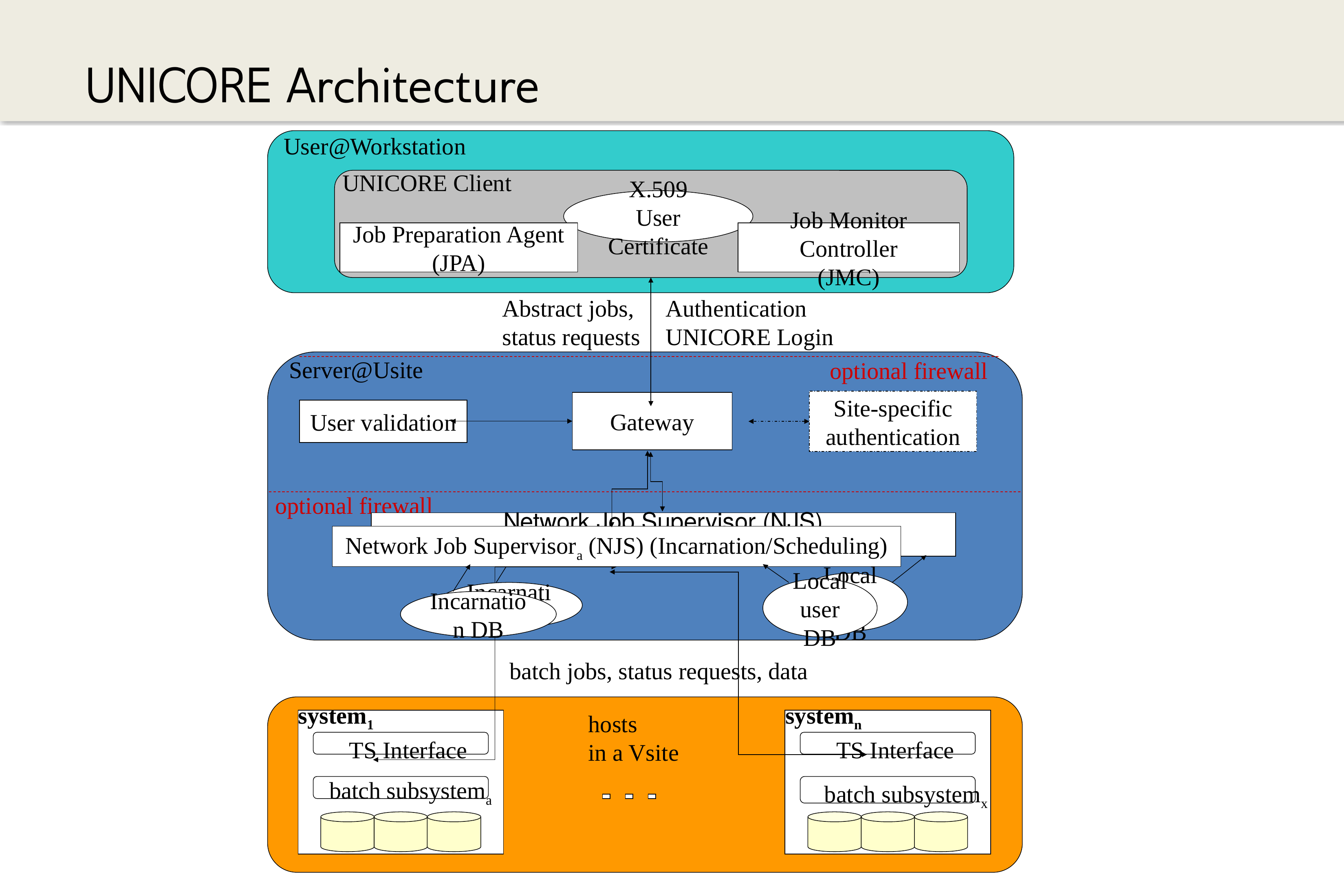

UNICORE Architecture
User@Workstation

UNICORE Client

X.509
User Certificate
Job Preparation Agent
(JPA)
Job Monitor Controller
(JMC)
Abstract jobs,
status requests
Authentication
UNICORE Login
optional firewall
Site-specific
authentication

Gateway
User validation
Server@Usite

optional firewall
Network Job Supervisor (NJS) (Incarnation/Scheduling)
Network Job Supervisora (NJS) (Incarnation/Scheduling)
Local
user DB
Local
user DB
Incarnation DB
Incarnation DB
batch jobs, status requests, data

system1
systemn
hosts
in a Vsite

TS Interface
TS Interface

batch subsystema
batch subsystemx